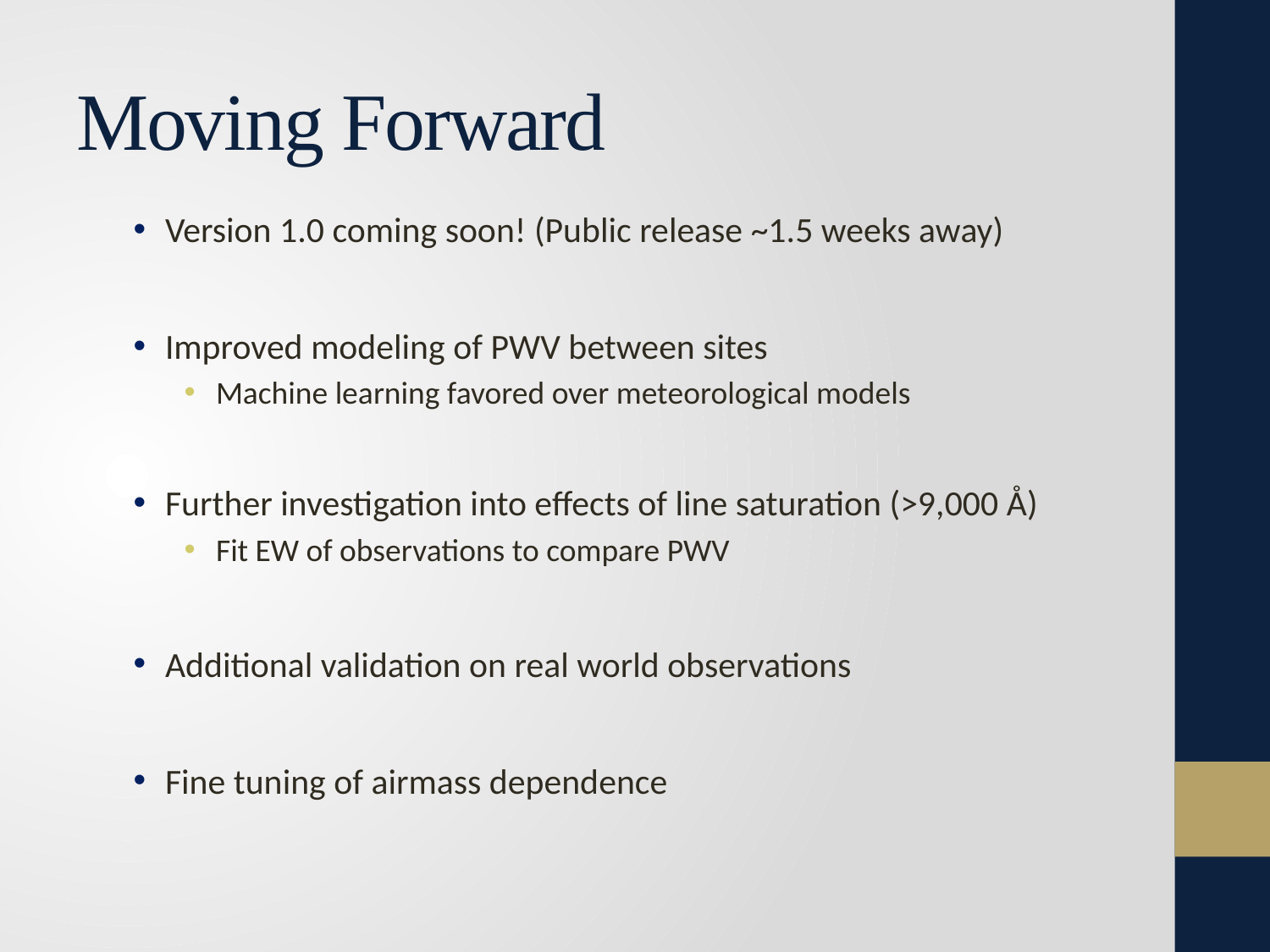

# Moving Forward
Version 1.0 coming soon! (Public release ~1.5 weeks away)

Improved modeling of PWV between sites
Machine learning favored over meteorological models

Further investigation into effects of line saturation (>9,000 Å)
Fit EW of observations to compare PWV

Additional validation on real world observations

Fine tuning of airmass dependence